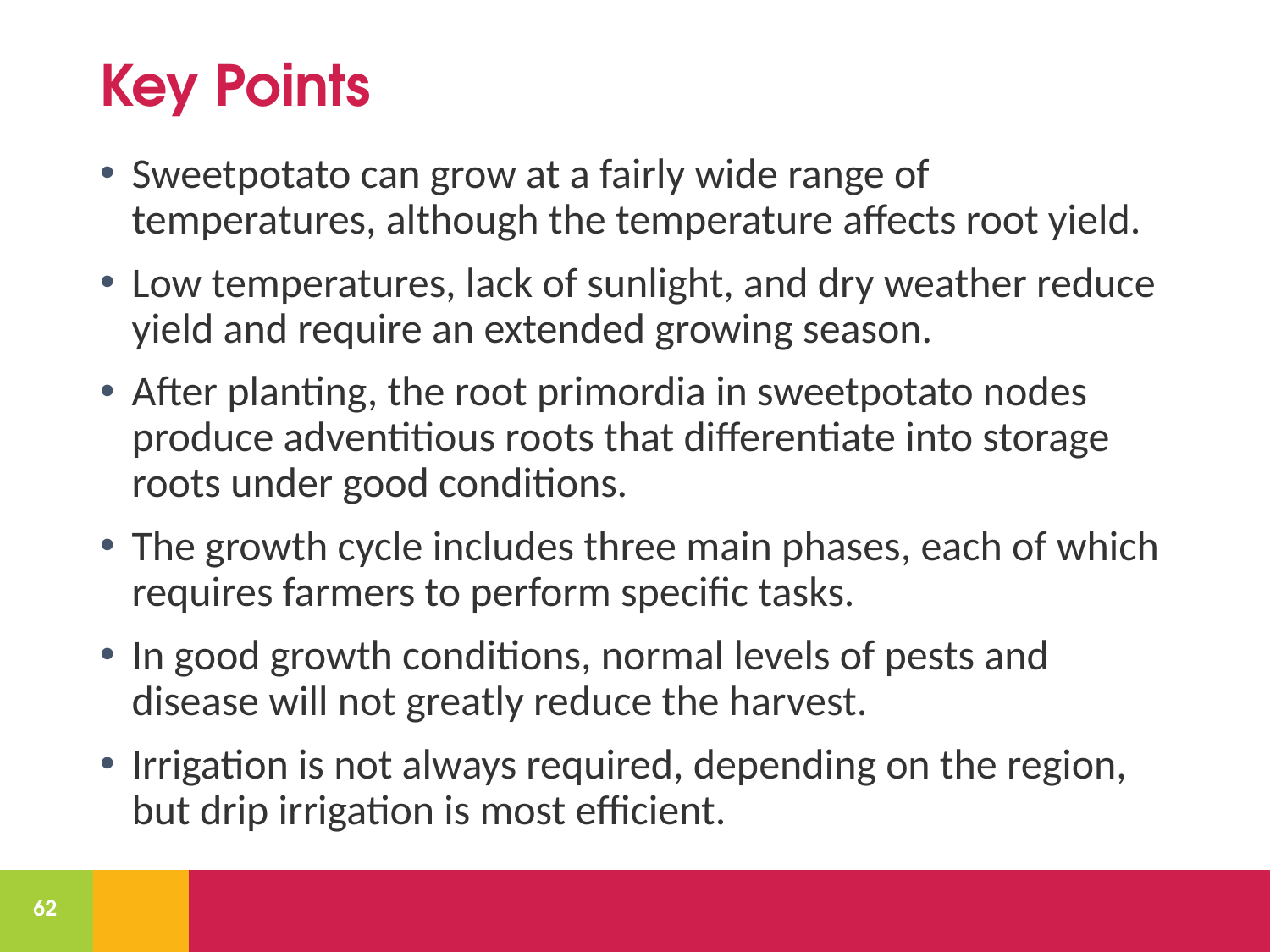

# Key Points
Sweetpotato can grow at a fairly wide range of temperatures, although the temperature affects root yield.
Low temperatures, lack of sunlight, and dry weather reduce yield and require an extended growing season.
After planting, the root primordia in sweetpotato nodes produce adventitious roots that differentiate into storage roots under good conditions.
The growth cycle includes three main phases, each of which requires farmers to perform specific tasks.
In good growth conditions, normal levels of pests and disease will not greatly reduce the harvest.
Irrigation is not always required, depending on the region, but drip irrigation is most efficient.

62